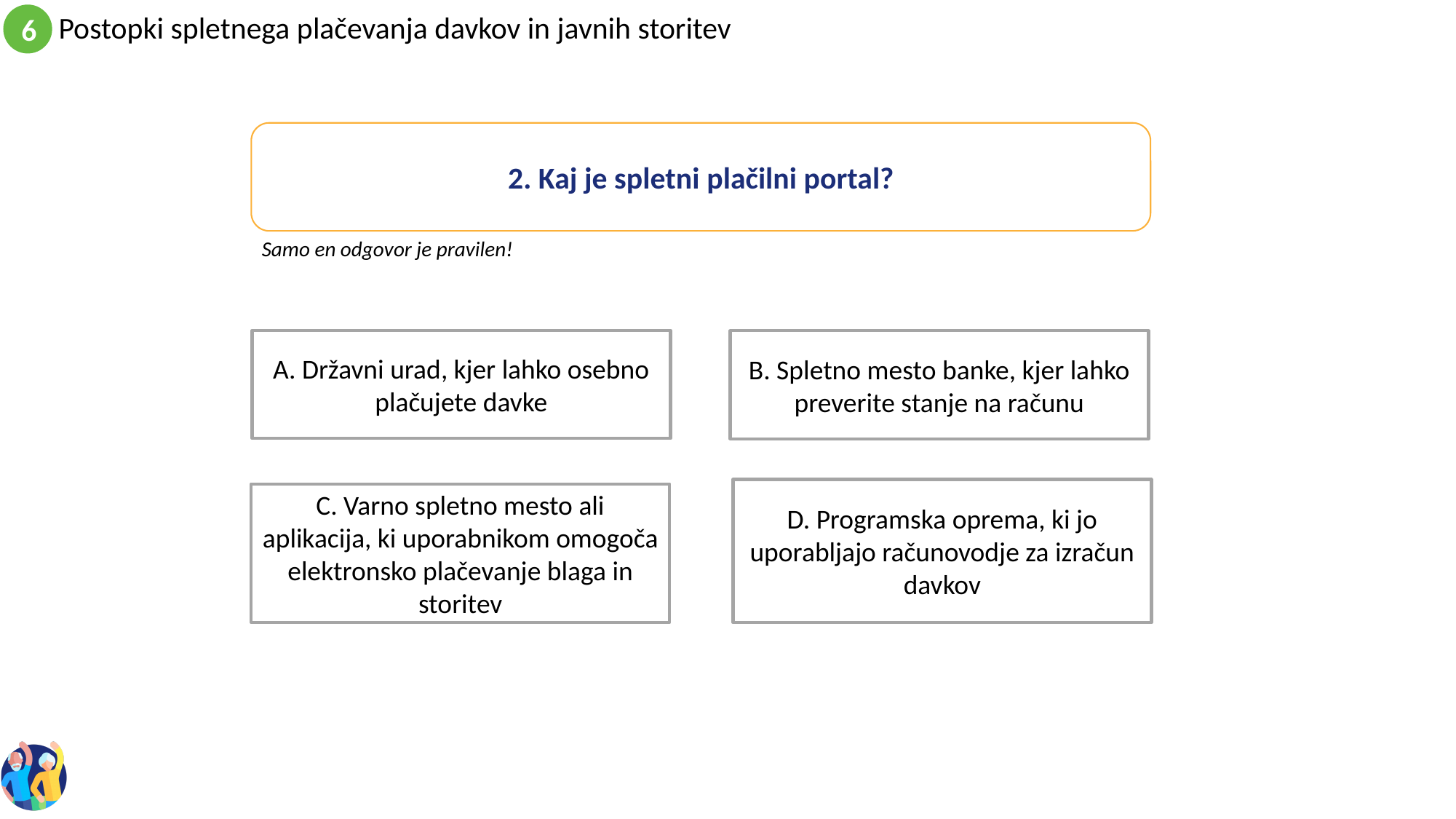

2. Kaj je spletni plačilni portal?
Samo en odgovor je pravilen!
A. Državni urad, kjer lahko osebno plačujete davke
B. Spletno mesto banke, kjer lahko preverite stanje na računu
D. Programska oprema, ki jo uporabljajo računovodje za izračun davkov
C. Varno spletno mesto ali aplikacija, ki uporabnikom omogoča elektronsko plačevanje blaga in storitev